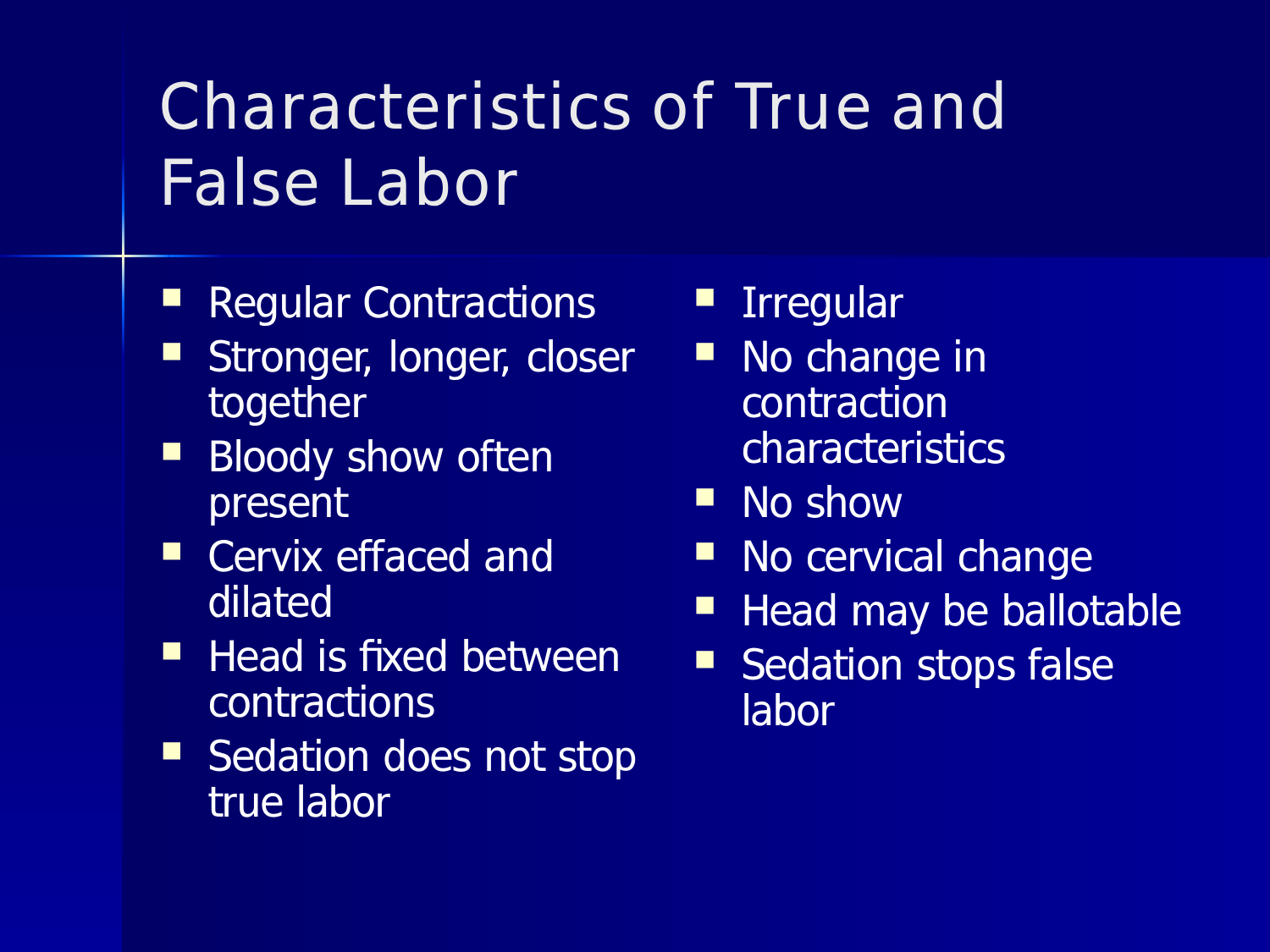

# Characteristics of True and False Labor
Regular Contractions
Stronger, longer, closer together
Bloody show often present
Cervix effaced and dilated
Head is fixed between contractions
Sedation does not stop true labor
Irregular
No change in contraction characteristics
No show
No cervical change
Head may be ballotable
Sedation stops false labor